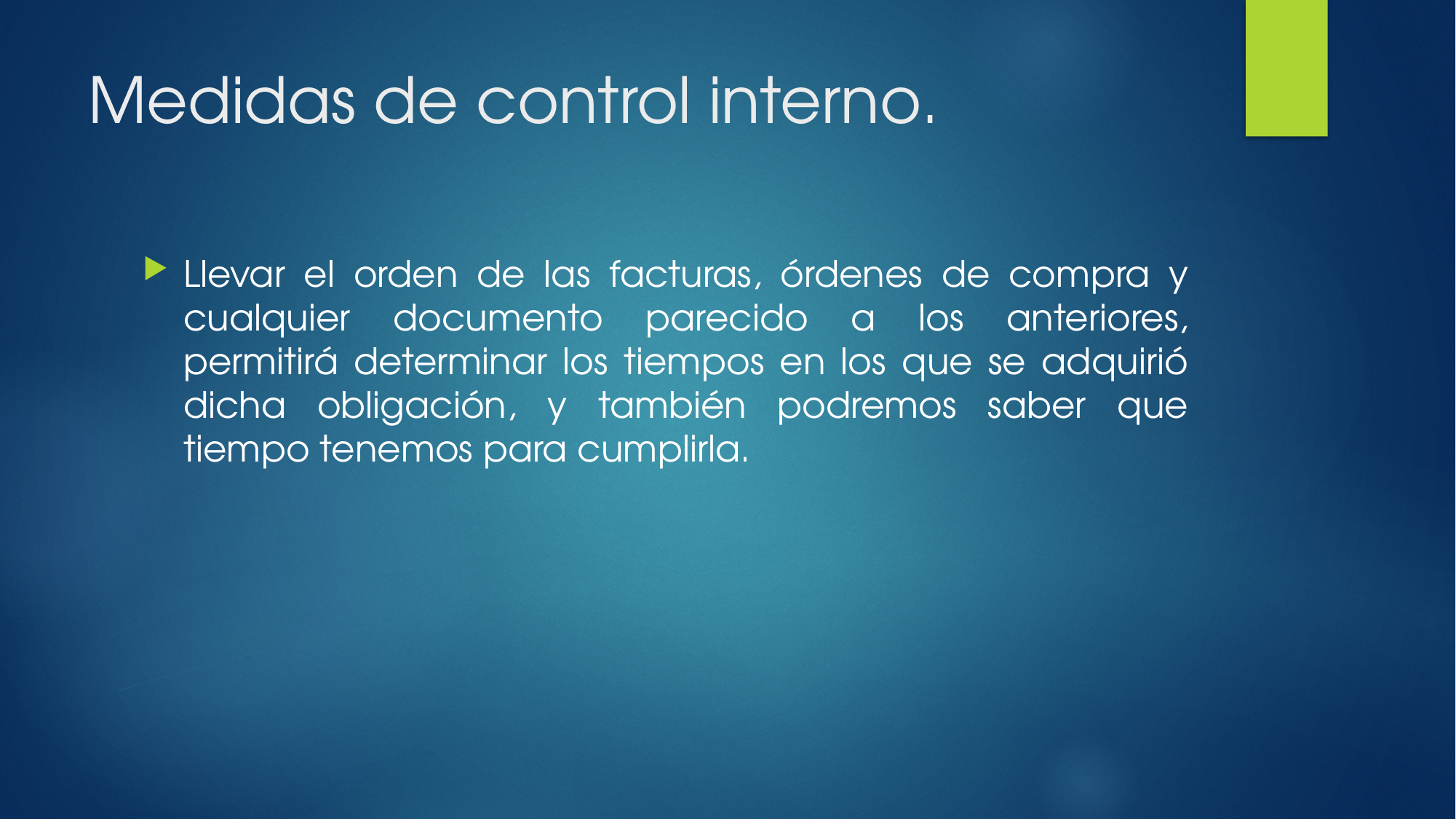

# Medidas de control interno.
Llevar el orden de las facturas, órdenes de compra y cualquier documento parecido a los anteriores, permitirá determinar los tiempos en los que se adquirió dicha obligación, y también podremos saber que tiempo tenemos para cumplirla.